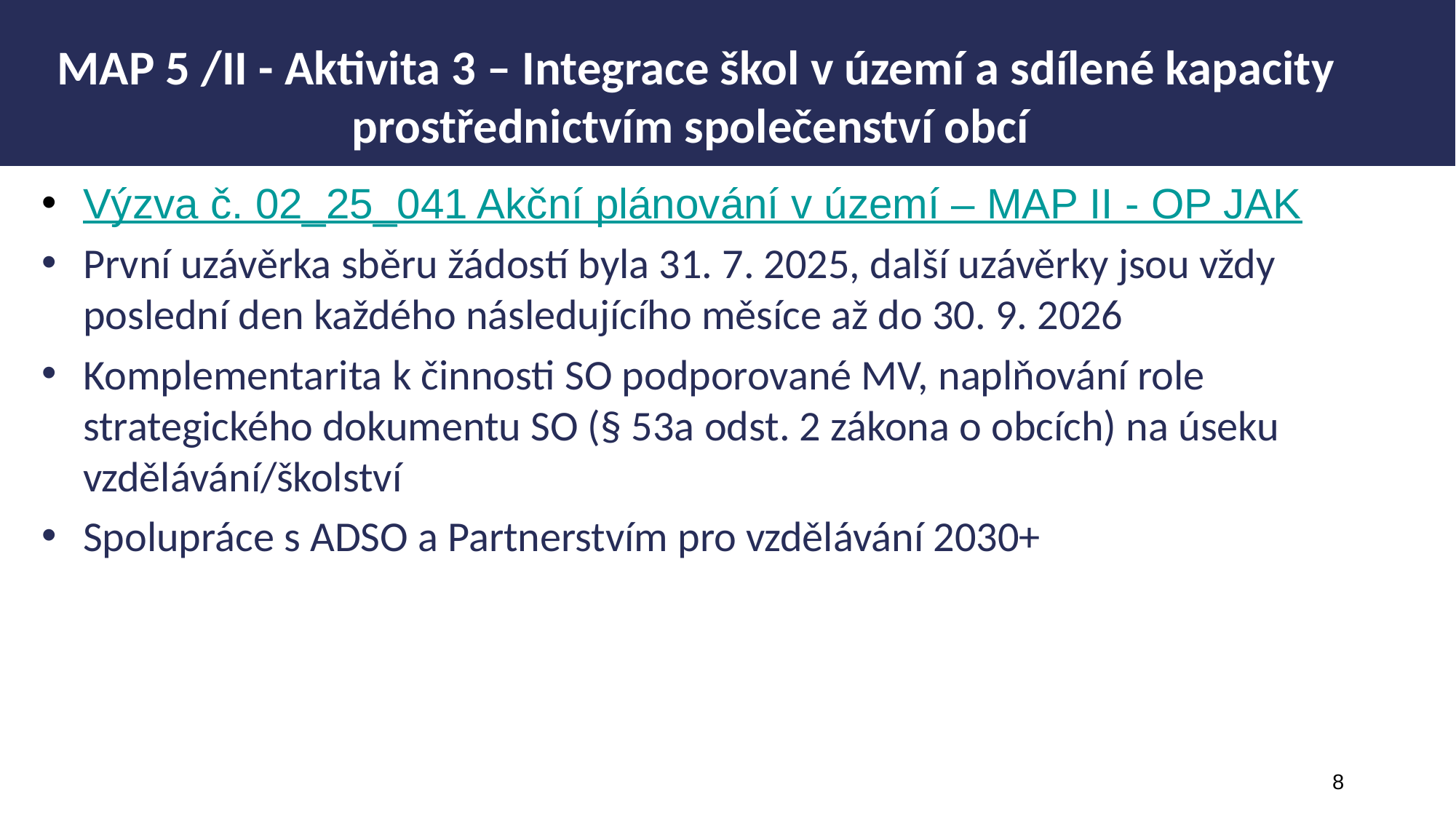

MAP 5 /II - Aktivita 3 – Integrace škol v území a sdílené kapacity prostřednictvím společenství obcí

Výzva č. 02_25_041 Akční plánování v území – MAP II - OP JAK
První uzávěrka sběru žádostí byla 31. 7. 2025, další uzávěrky jsou vždy poslední den každého následujícího měsíce až do 30. 9. 2026
Komplementarita k činnosti SO podporované MV, naplňování role strategického dokumentu SO (§ 53a odst. 2 zákona o obcích) na úseku vzdělávání/školství
Spolupráce s ADSO a Partnerstvím pro vzdělávání 2030+

8